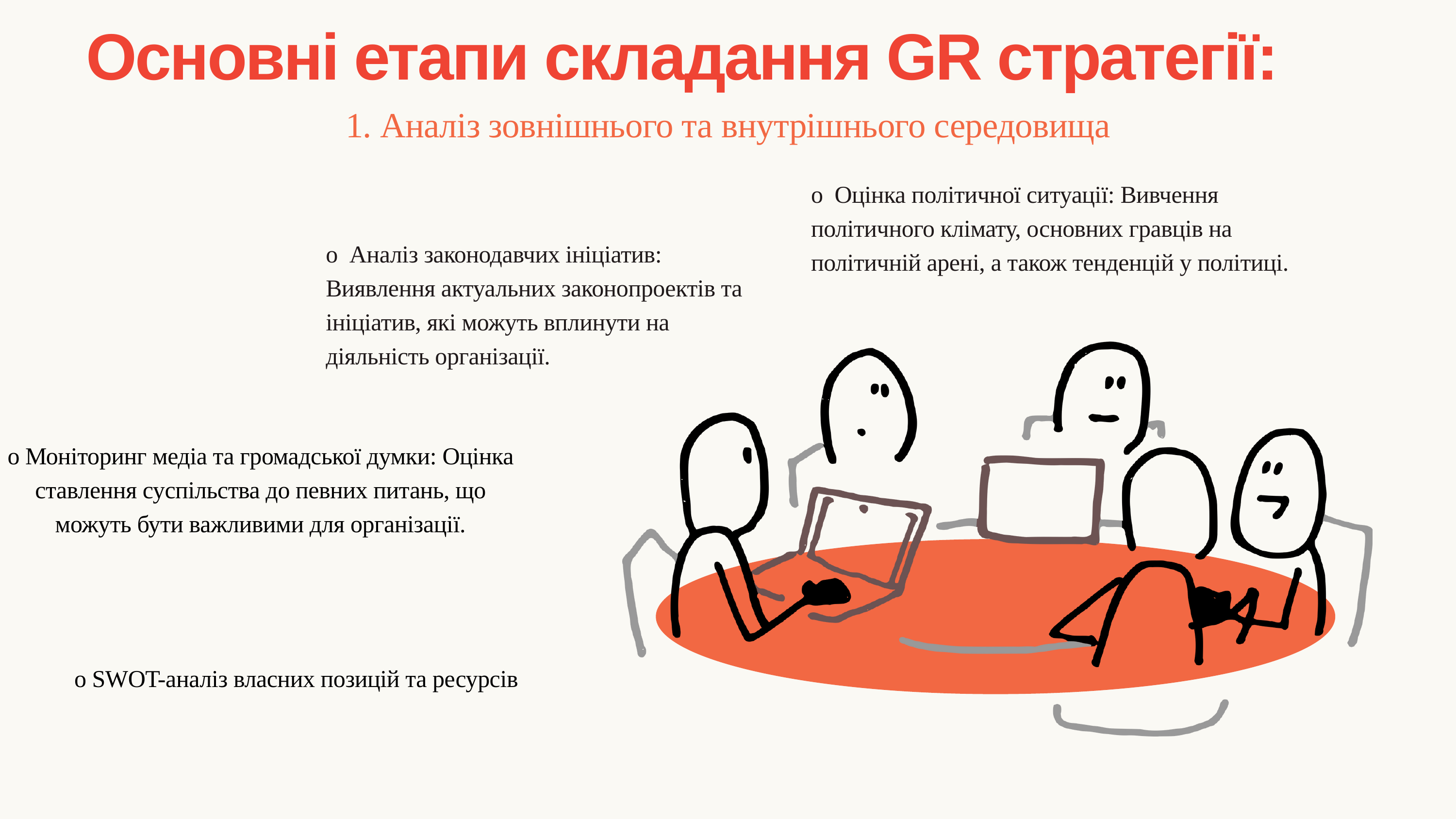

Основні етапи складання GR стратегії:
1. Аналіз зовнішнього та внутрішнього середовища
o  Оцінка політичної ситуації: Вивчення політичного клімату, основних гравців на політичній арені, а також тенденцій у політиці.

o  Аналіз законодавчих ініціатив: Виявлення актуальних законопроектів та ініціатив, які можуть вплинути на діяльність організації.

o Моніторинг медіа та громадської думки: Оцінка ставлення суспільства до певних питань, що можуть бути важливими для організації.

o SWOT-аналіз власних позицій та ресурсів